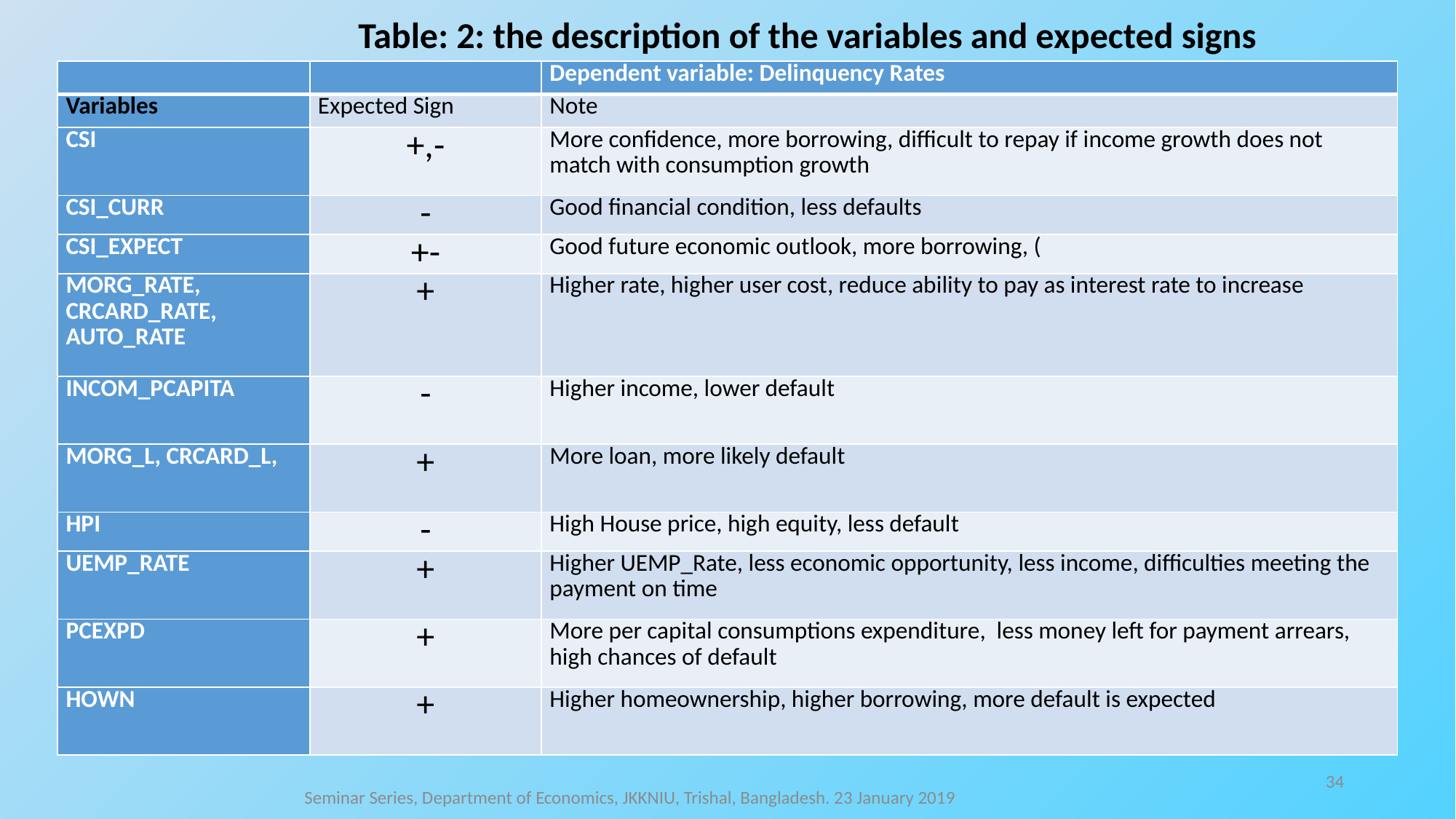

Table: 2: the description of the variables and expected signs
|  |  | Dependent variable: Delinquency Rates |
| --- | --- | --- |
| Variables | Expected Sign | Note |
| CSI | +,- | More confidence, more borrowing, difficult to repay if income growth does not match with consumption growth |
| CSI\_CURR | - | Good financial condition, less defaults |
| CSI\_EXPECT | +- | Good future economic outlook, more borrowing, ( |
| MORG\_RATE, CRCARD\_RATE, AUTO\_RATE | + | Higher rate, higher user cost, reduce ability to pay as interest rate to increase |
| INCOM\_PCAPITA | - | Higher income, lower default |
| MORG\_L, CRCARD\_L, | + | More loan, more likely default |
| HPI | - | High House price, high equity, less default |
| UEMP\_RATE | + | Higher UEMP\_Rate, less economic opportunity, less income, difficulties meeting the payment on time |
| PCEXPD | + | More per capital consumptions expenditure, less money left for payment arrears, high chances of default |
| HOWN | + | Higher homeownership, higher borrowing, more default is expected |
34
Seminar Series, Department of Economics, JKKNIU, Trishal, Bangladesh. 23 January 2019